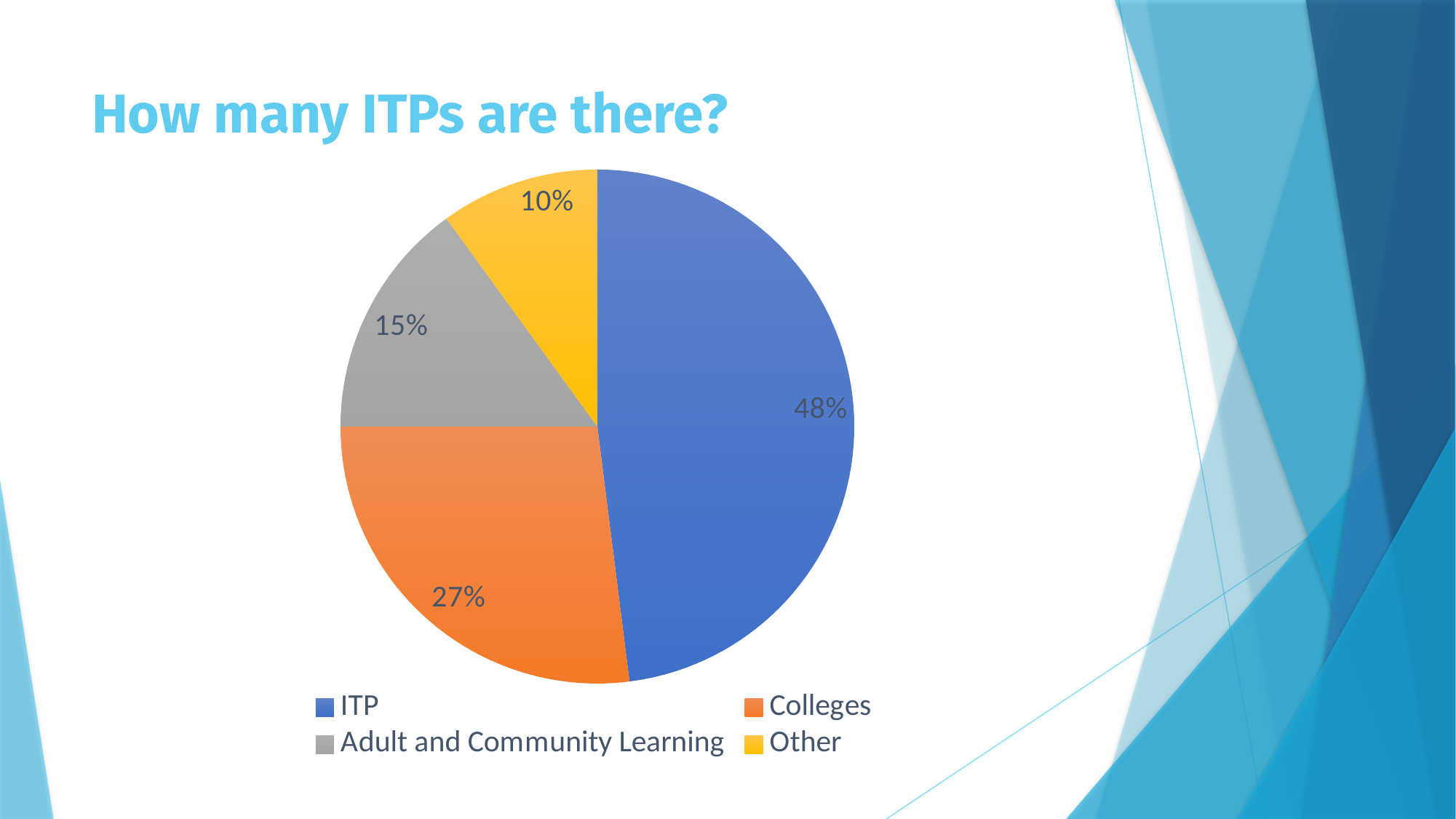

# How many ITPs are there?

### Chart

| Category | Percentage |
|---|---|
| ITP | 0.48 |
| Colleges | 0.27 |
| Adult and Community Learning | 0.15 |
| Other | 0.1 |